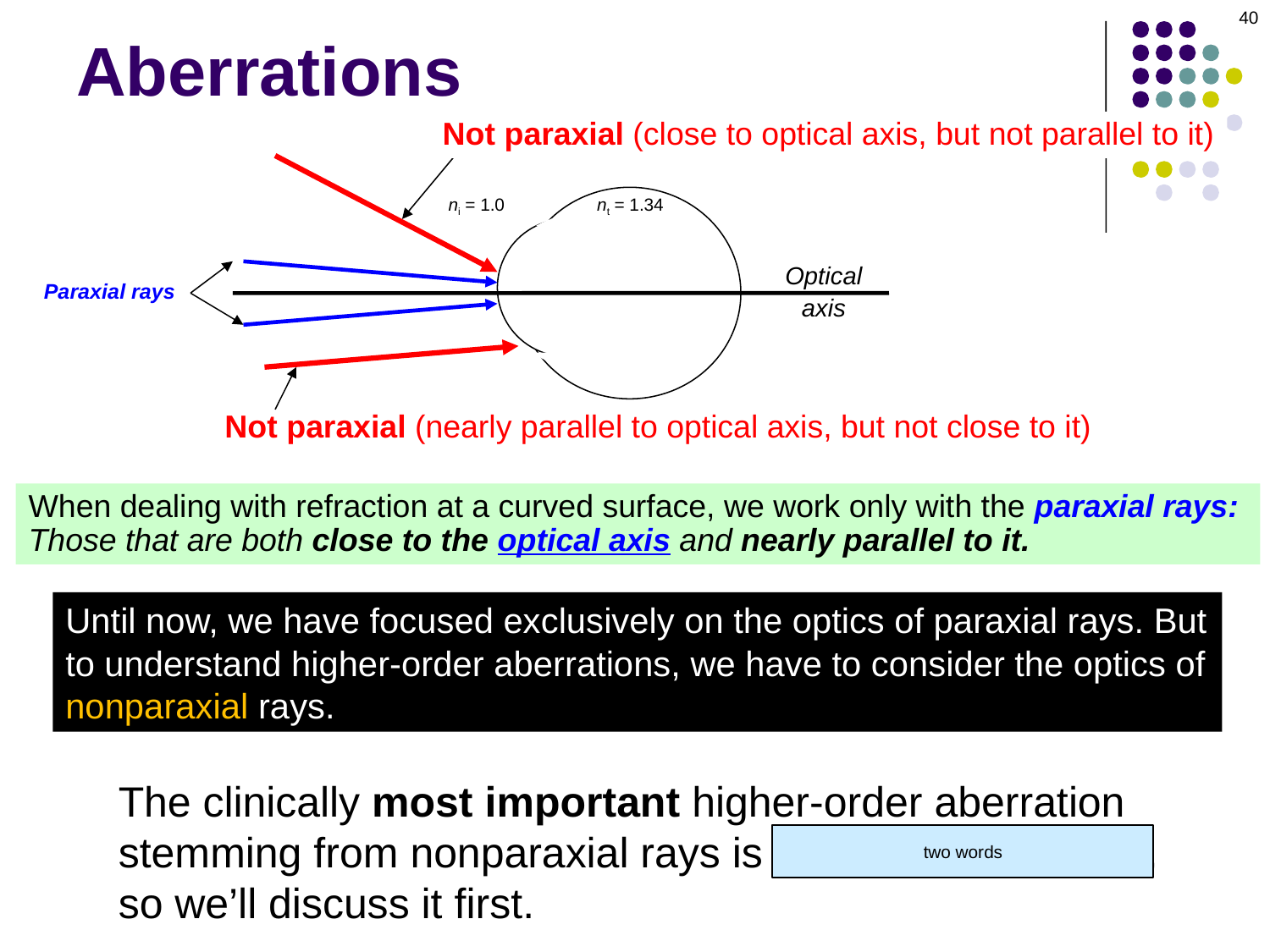

40
# Aberrations
Not paraxial (close to optical axis, but not parallel to it)

ni = 1.0                   nt = 1.34

Optical
axis

Paraxial rays

Not paraxial (nearly parallel to optical axis, but not close to it)
When dealing with refraction at a curved surface, we work only with the paraxial rays:
Those that are both close to the optical axis and nearly parallel to it.
Until now, we have focused exclusively on the optics of paraxial rays. But to understand higher-order aberrations, we have to consider the optics of nonparaxial rays.
The clinically most important higher-order aberration stemming from nonparaxial rays is spherical aberration, so we’ll discuss it first.
two words